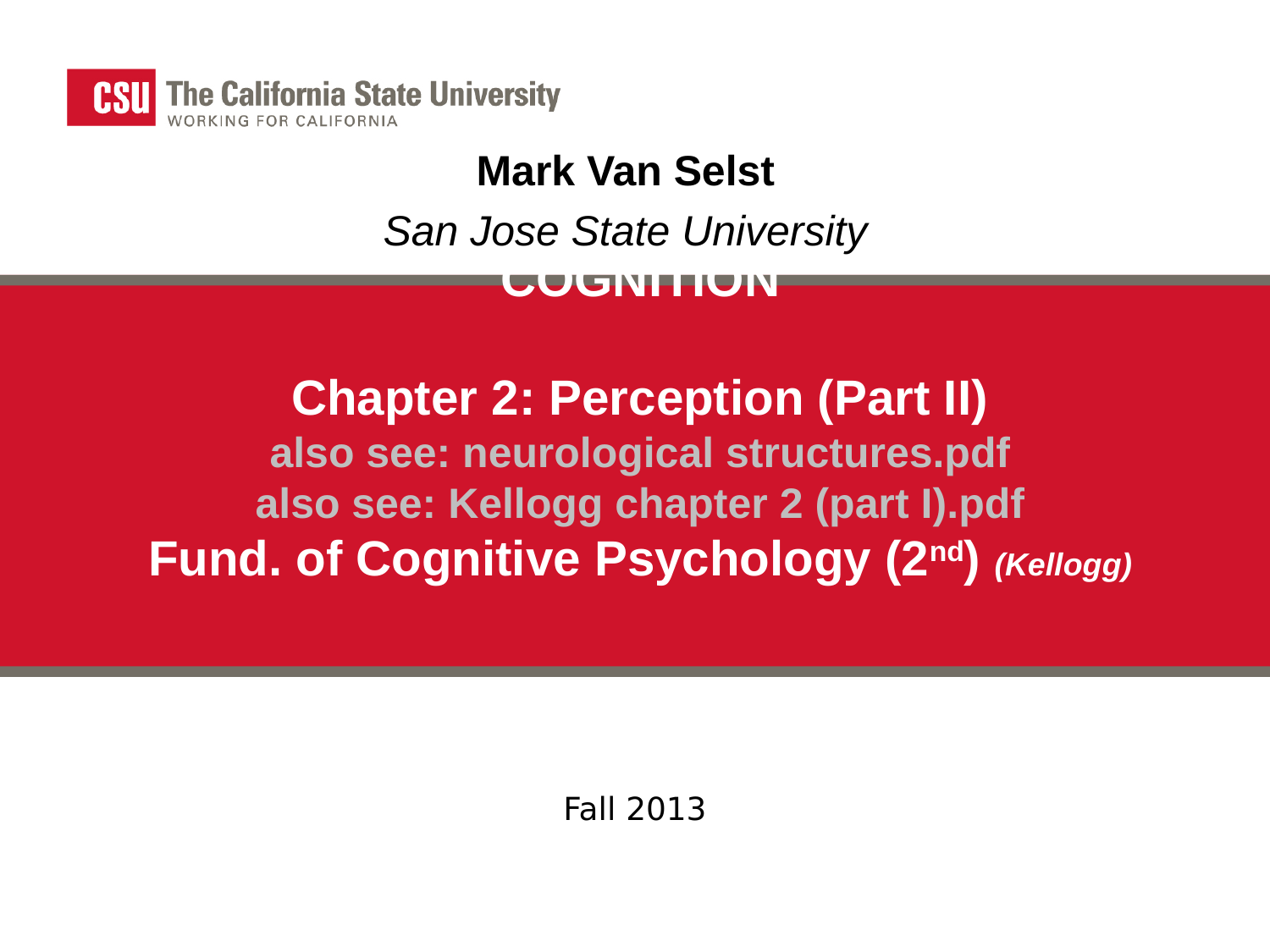

Mark Van Selst
San Jose State University
# COGNITION Chapter 2: Perception (Part II) also see: neurological structures.pdf also see: Kellogg chapter 2 (part I).pdf Fund. of Cognitive Psychology (2nd) (Kellogg)
Fall 2013